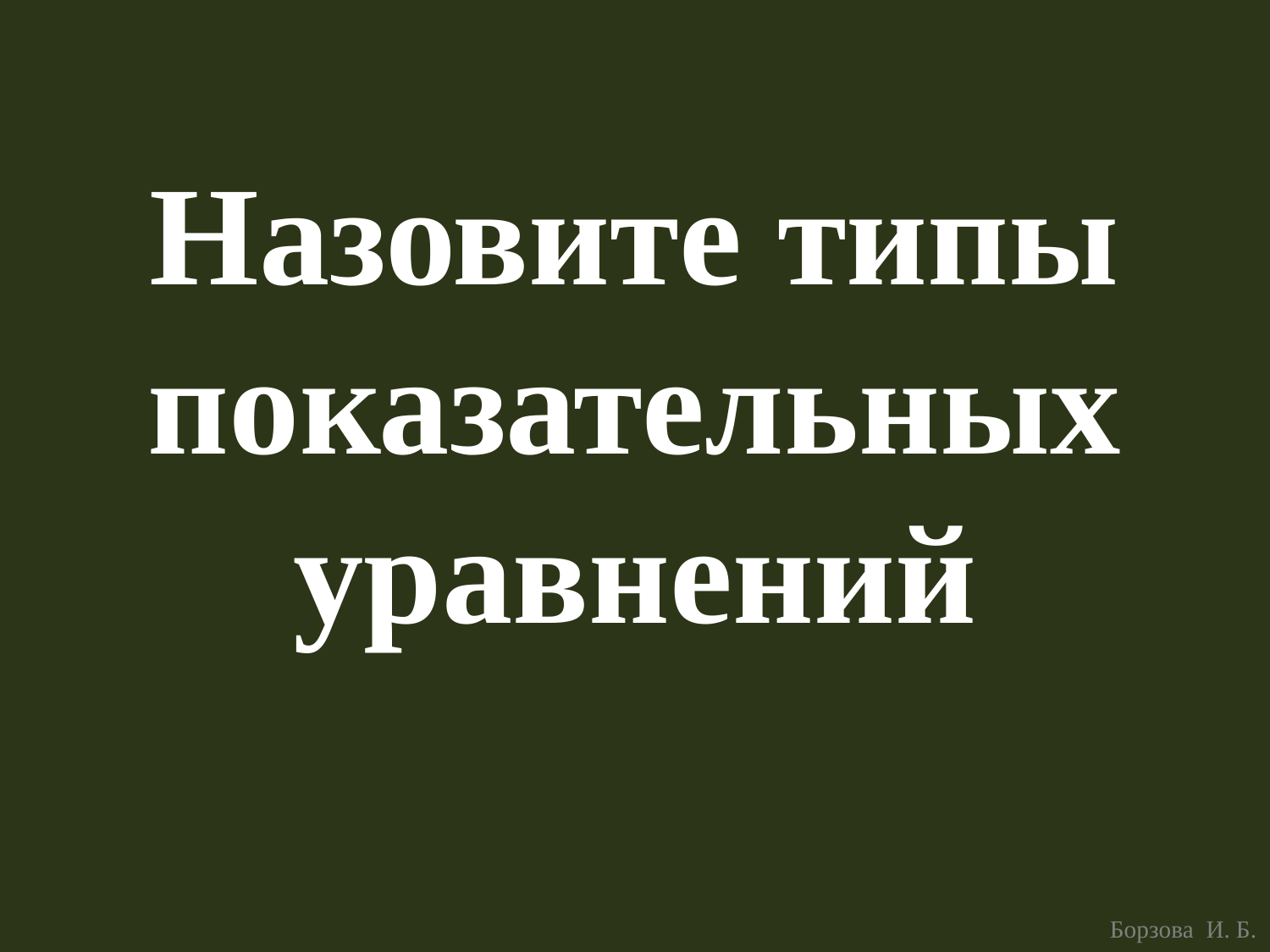

# Назовите типы показательных уравнений
Борзова  И. Б.